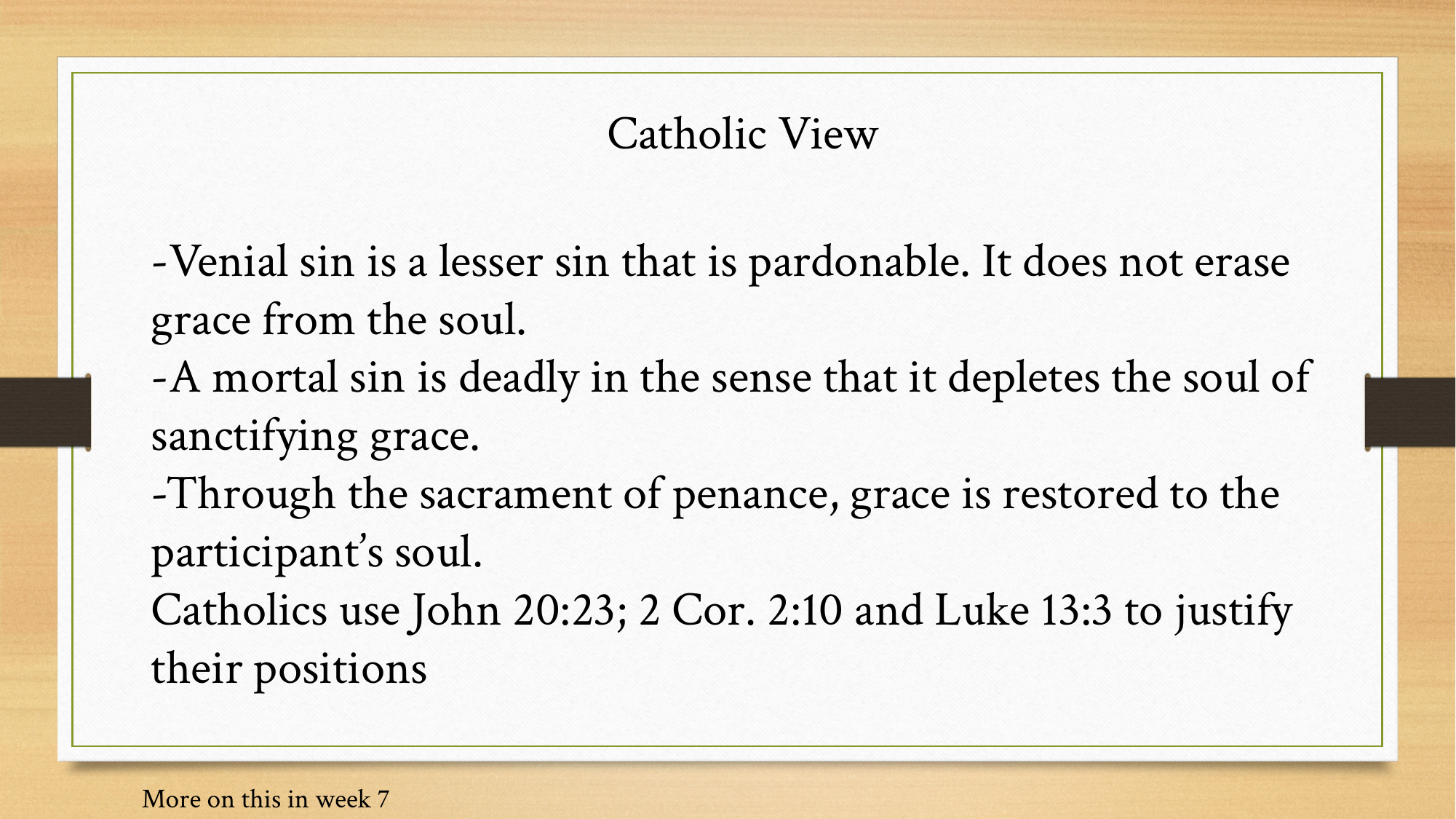

Catholic View
-Venial sin is a lesser sin that is pardonable. It does not erase
grace from the soul.
-A mortal sin is deadly in the sense that it depletes the soul of
sanctifying grace.
-Through the sacrament of penance, grace is restored to the
participant’s soul.
Catholics use John 20:23; 2 Cor. 2:10 and Luke 13:3 to justify
their positions
More on this in week 7